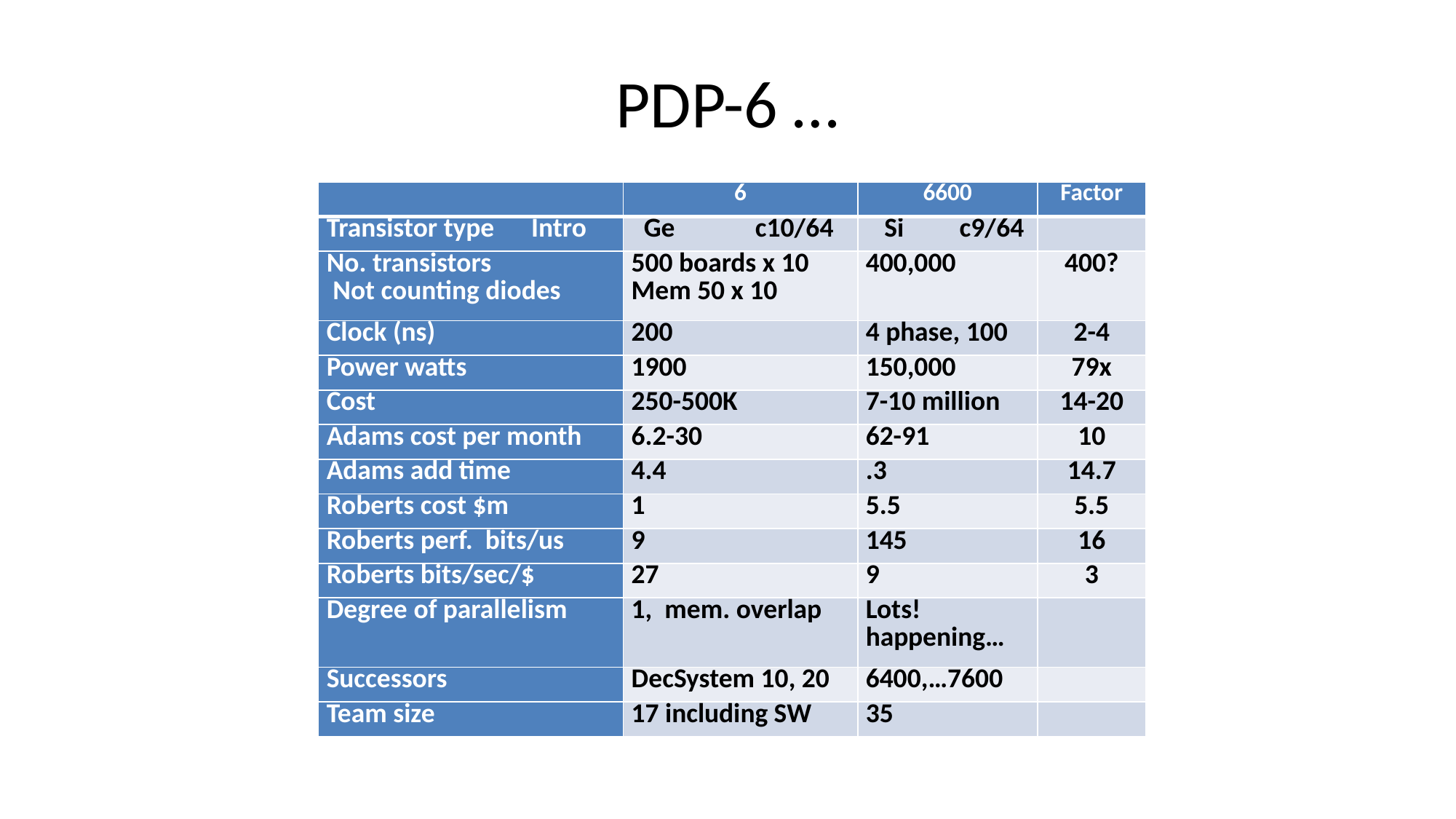

# PDP-6 …
|  | 6 | 6600 | Factor |
| --- | --- | --- | --- |
| Transistor type Intro | Ge c10/64 | Si c9/64 |  |
| No. transistors Not counting diodes | 500 boards x 10 Mem 50 x 10 | 400,000 | 400? |
| Clock (ns) | 200 | 4 phase, 100 | 2-4 |
| Power watts | 1900 | 150,000 | 79x |
| Cost | 250-500K | 7-10 million | 14-20 |
| Adams cost per month | 6.2-30 | 62-91 | 10 |
| Adams add time | 4.4 | .3 | 14.7 |
| Roberts cost $m | 1 | 5.5 | 5.5 |
| Roberts perf. bits/us | 9 | 145 | 16 |
| Roberts bits/sec/$ | 27 | 9 | 3 |
| Degree of parallelism | 1,  mem. overlap | Lots! happening… |  |
| Successors | DecSystem 10, 20 | 6400,…7600 |  |
| Team size | 17 including SW | 35 |  |